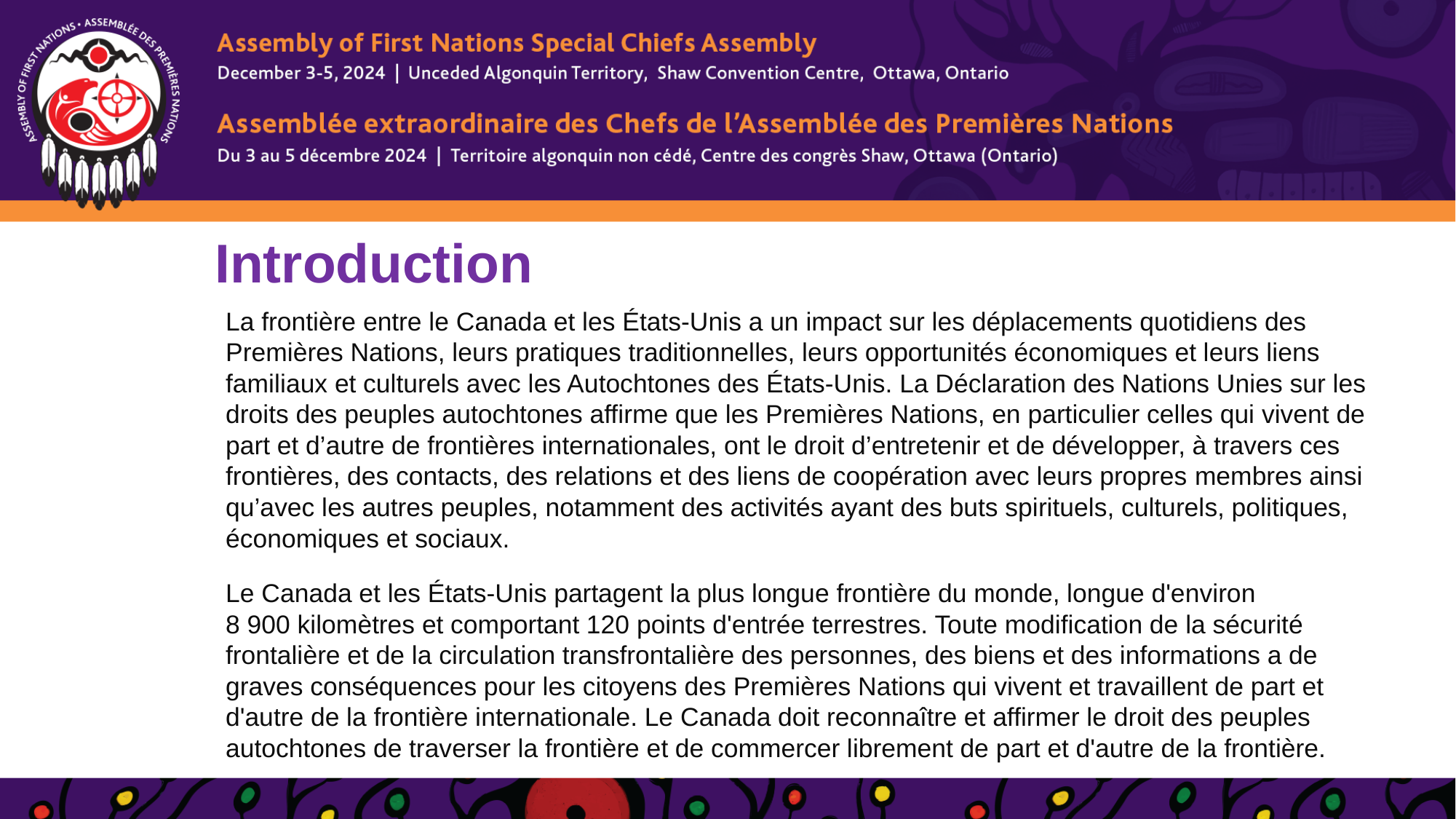

# Introduction
La frontière entre le Canada et les États-Unis a un impact sur les déplacements quotidiens des Premières Nations, leurs pratiques traditionnelles, leurs opportunités économiques et leurs liens familiaux et culturels avec les Autochtones des États-Unis. La Déclaration des Nations Unies sur les droits des peuples autochtones affirme que les Premières Nations, en particulier celles qui vivent de part et d’autre de frontières internationales, ont le droit d’entretenir et de développer, à travers ces frontières, des contacts, des relations et des liens de coopération avec leurs propres membres ainsi qu’avec les autres peuples, notamment des activités ayant des buts spirituels, culturels, politiques, économiques et sociaux.

Le Canada et les États-Unis partagent la plus longue frontière du monde, longue d'environ 8 900 kilomètres et comportant 120 points d'entrée terrestres. Toute modification de la sécurité frontalière et de la circulation transfrontalière des personnes, des biens et des informations a de graves conséquences pour les citoyens des Premières Nations qui vivent et travaillent de part et d'autre de la frontière internationale. Le Canada doit reconnaître et affirmer le droit des peuples autochtones de traverser la frontière et de commercer librement de part et d'autre de la frontière.